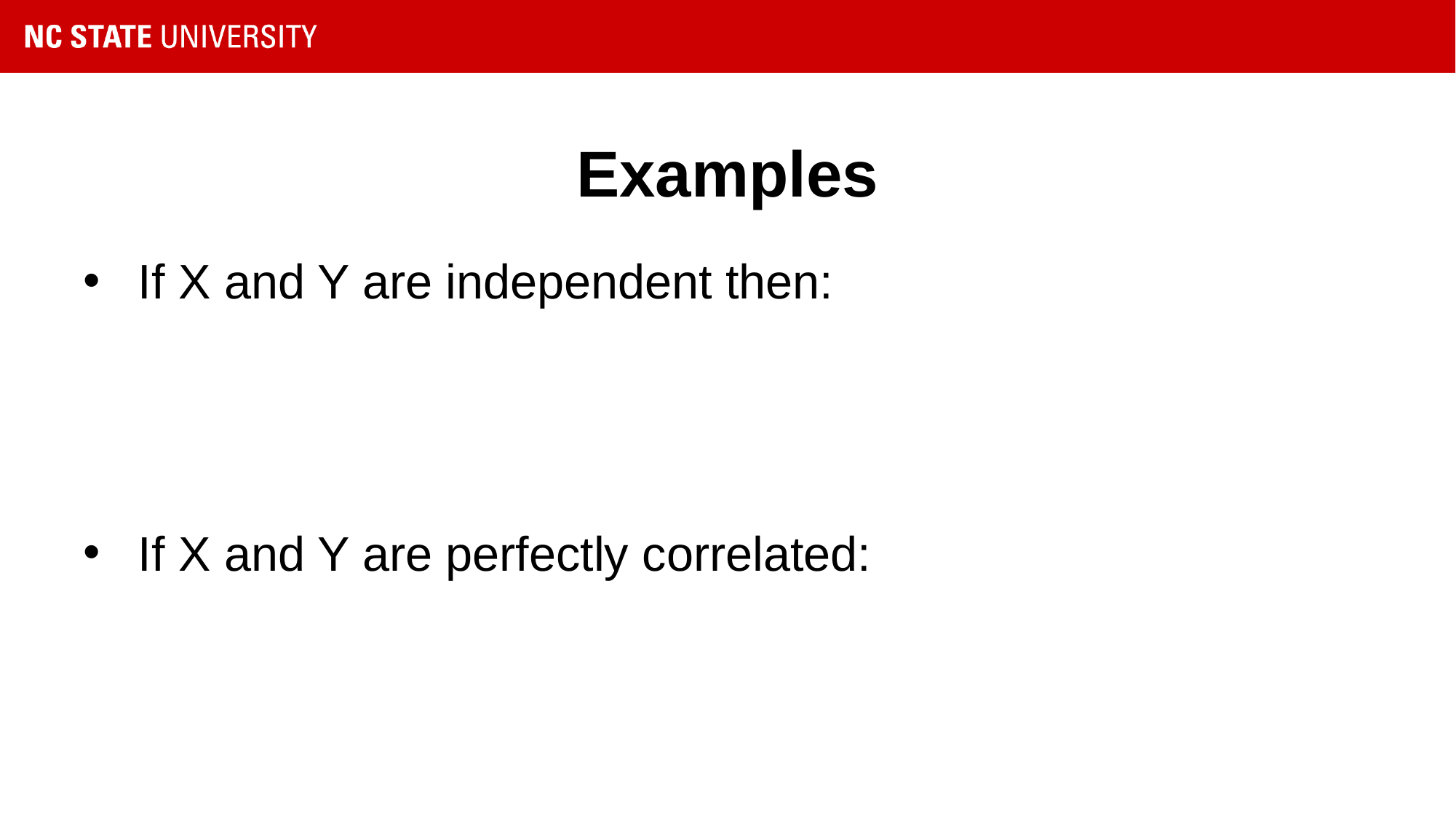

# Examples
If X and Y are independent then:

If X and Y are perfectly correlated: